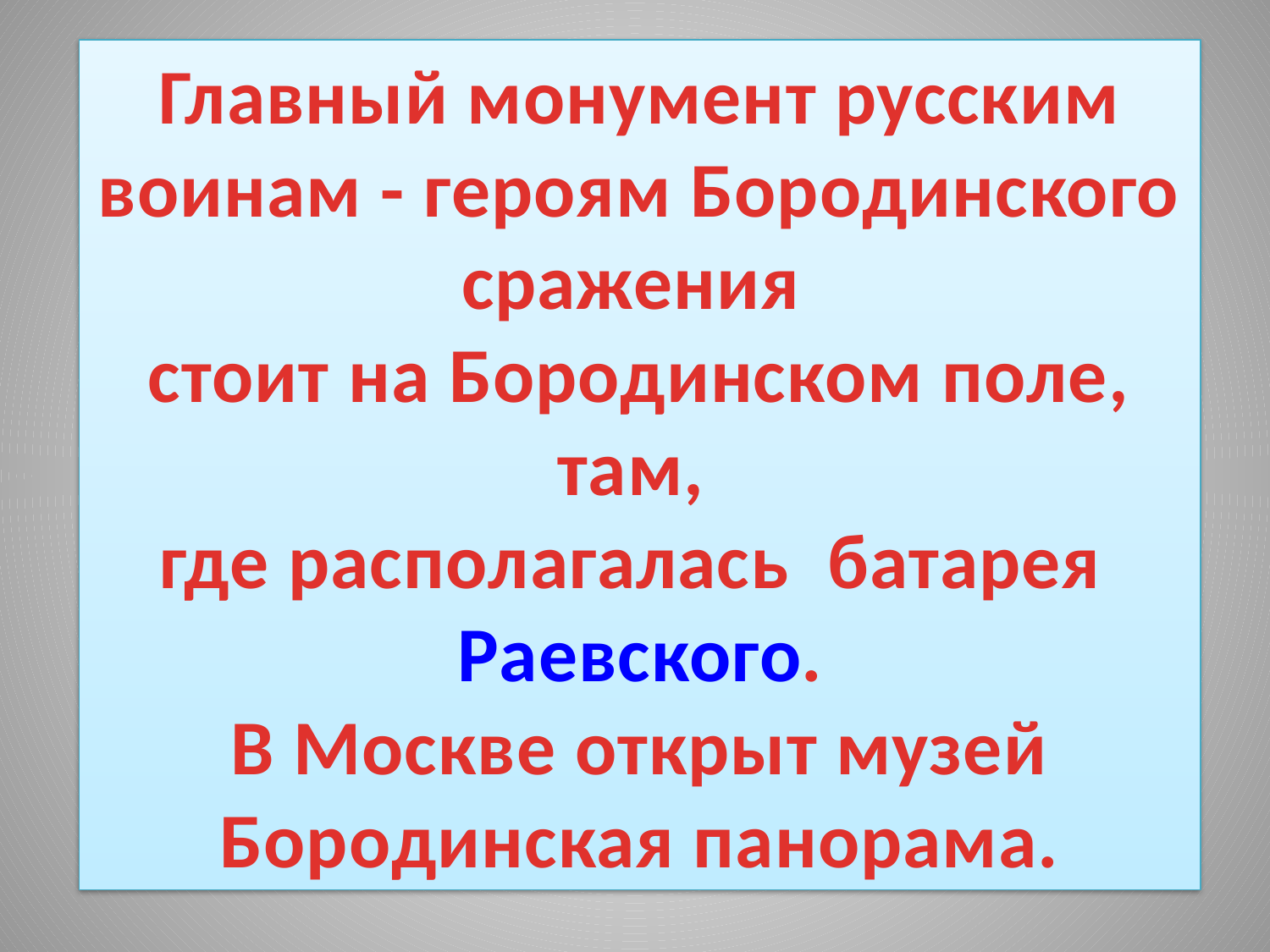

Главный монумент русским воинам - героям Бородинского сражения
стоит на Бородинском поле, там,
где располагалась  батарея Раевского.
В Москве открыт музей Бородинская панорама.